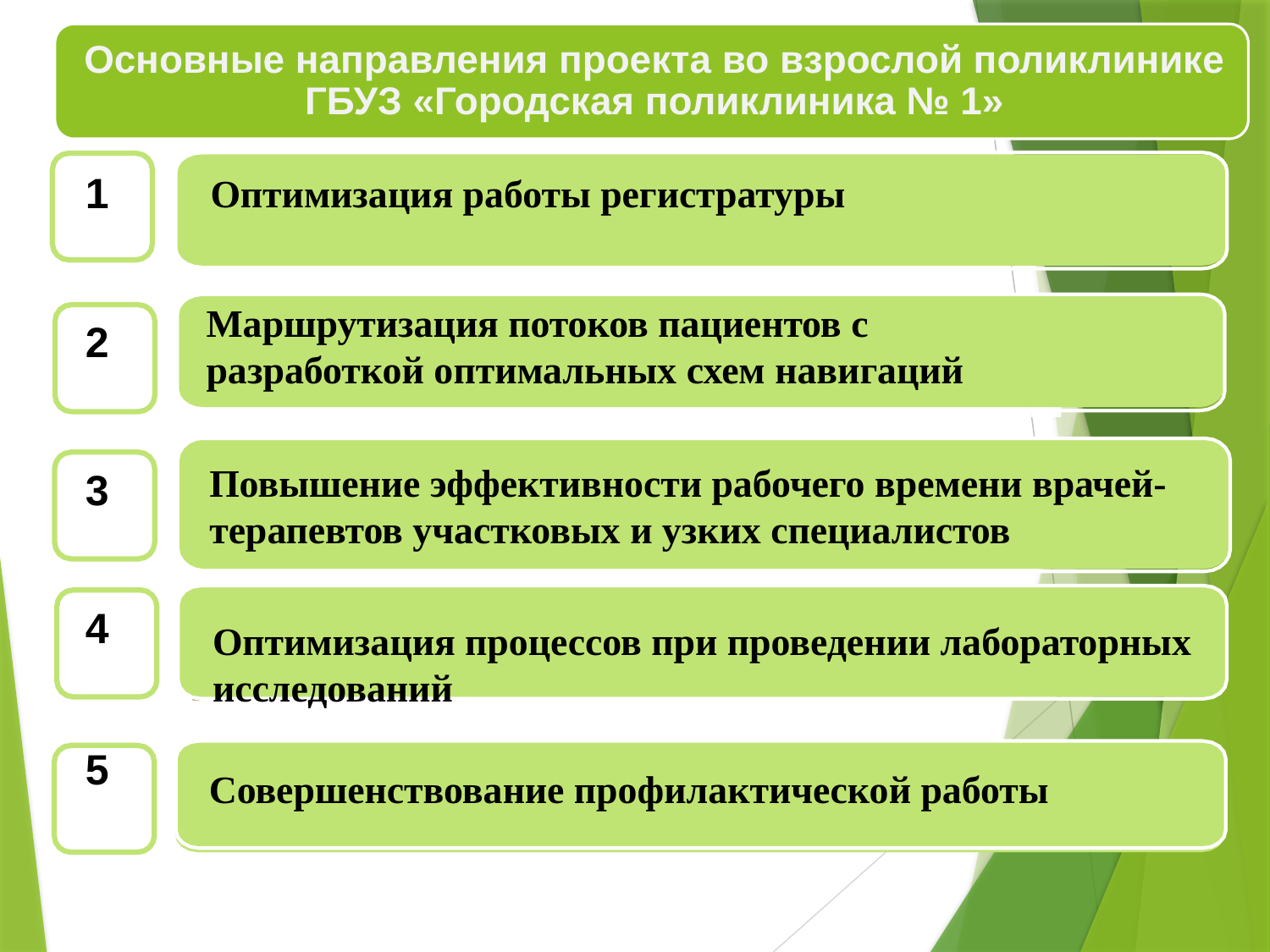

ГАУЗ «ГП №2»:
Основные направления проекта во взрослой поликлинике ГБУЗ «Городская поликлиника № 1»

Оптимизация работы регистратуры

1

Маршрутизация потоков пациентов с разработкой оптимальных схем навигаций

2

Повышение эффективности рабочего времени врачей-терапевтов участковых и узких специалистов
3

4
Оптимизация процессов при проведении лабораторных исследований

5

Совершенствование профилактической работы